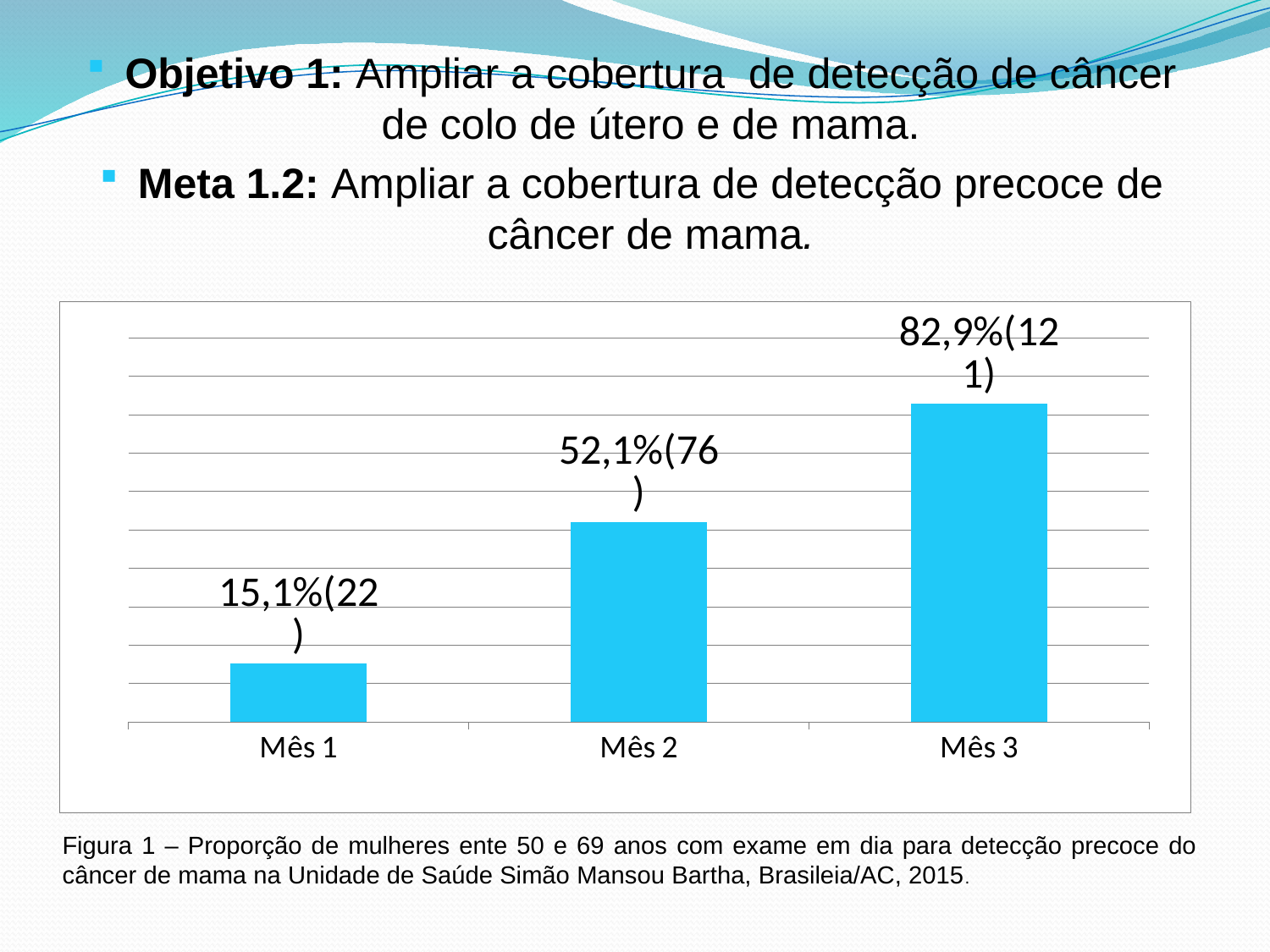

Objetivo 1: Ampliar a cobertura  de detecção de câncer de colo de útero e de mama.
Meta 1.2: Ampliar a cobertura de detecção precoce de câncer de mama.

### Chart

| Category | Proporção de mulheres entre 50 e 69 anos com exame em dia para detecção precoce de câncer de mama |
|---|---|
| Mês 1 | 0.1506849315068493 |
| Mês 2 | 0.5205479452054794 |
| Mês 3 | 0.8287671232876712 |
Figura 1 – Proporção de mulheres ente 50 e 69 anos com exame em dia para detecção precoce do câncer de mama na Unidade de Saúde Simão Mansou Bartha, Brasileia/AC, 2015.